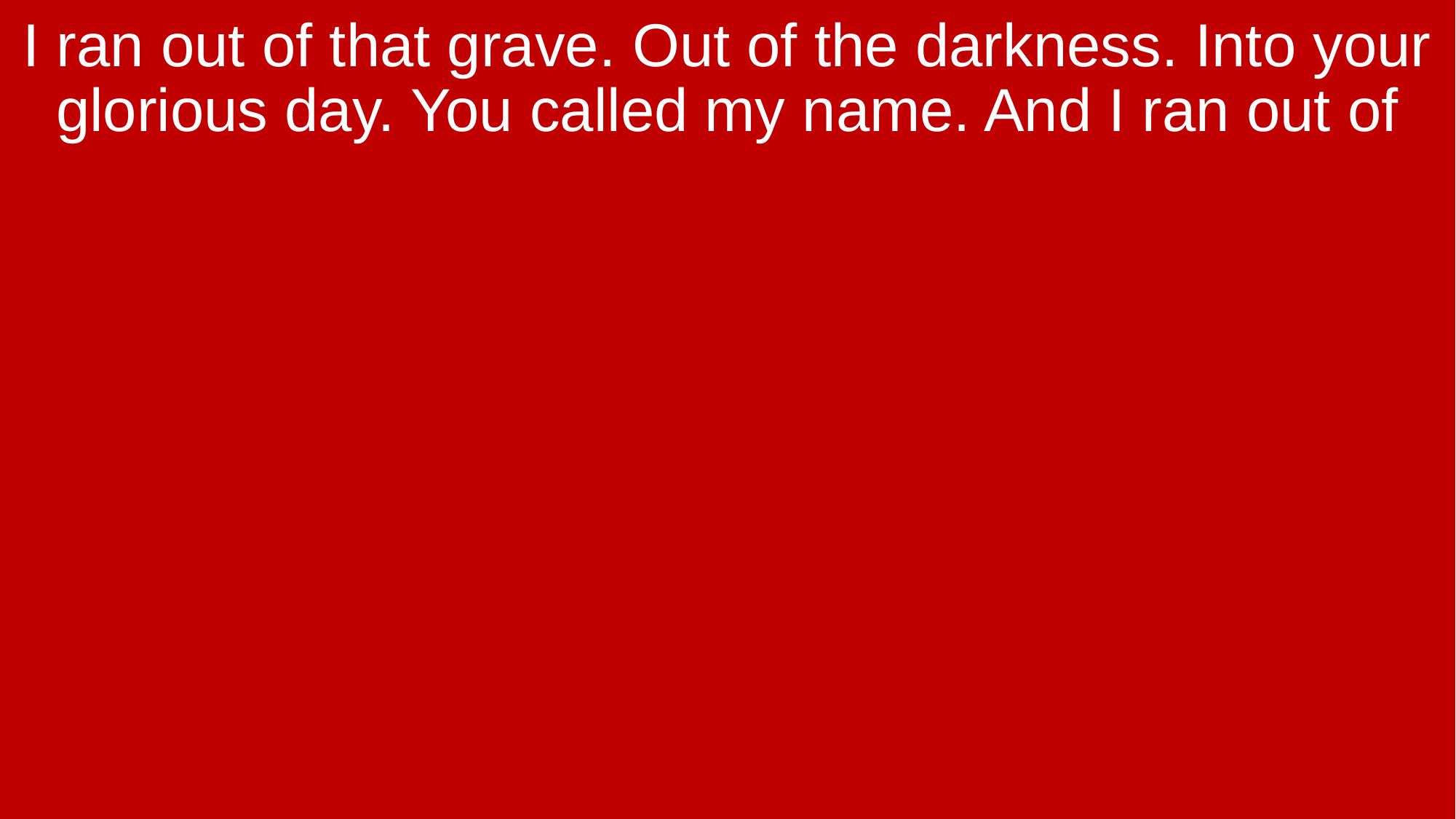

I ran out of that grave. Out of the darkness. Into your glorious day. You called my name. And I ran out of